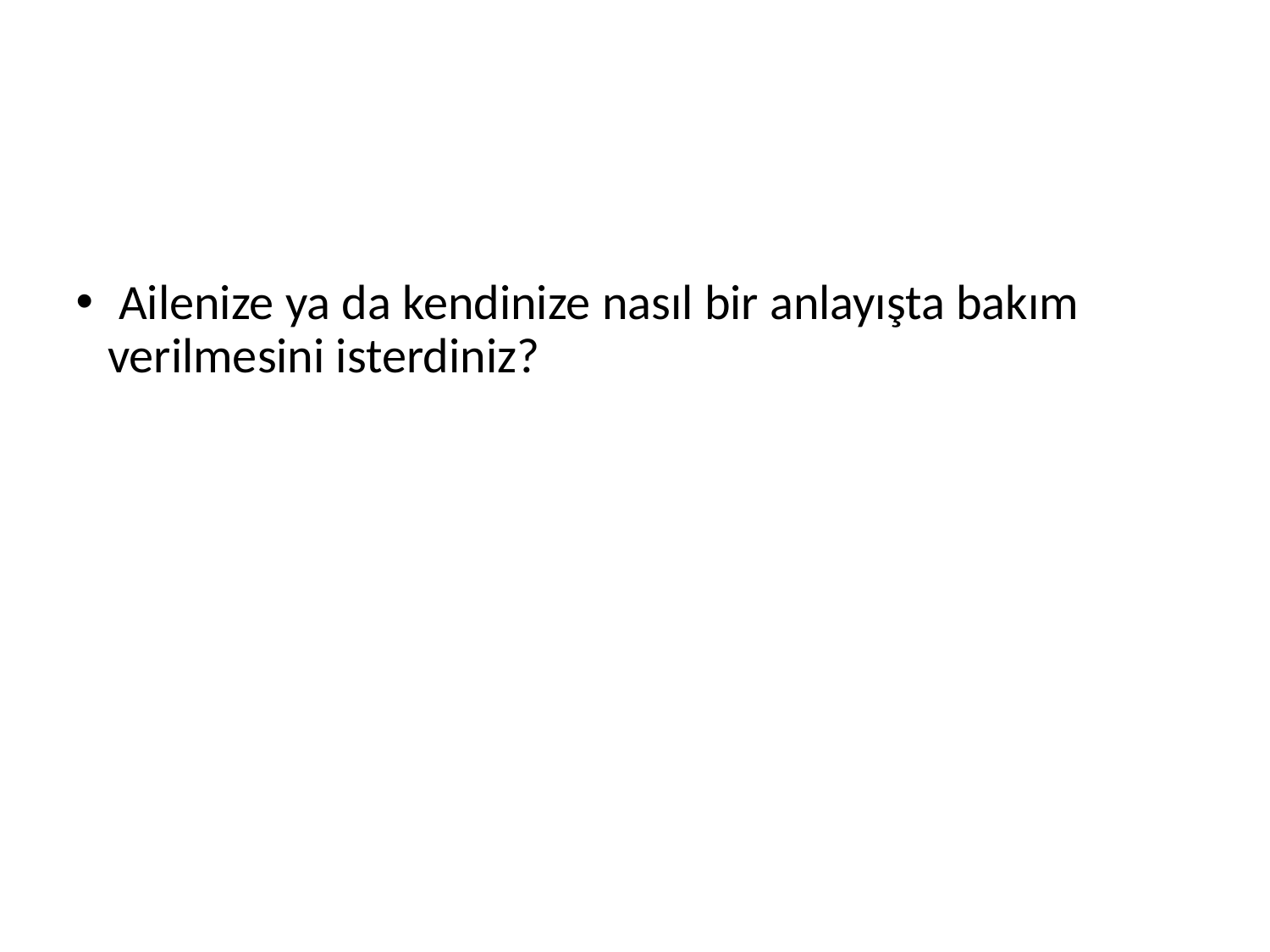

#
 Ailenize ya da kendinize nasıl bir anlayışta bakım verilmesini isterdiniz?